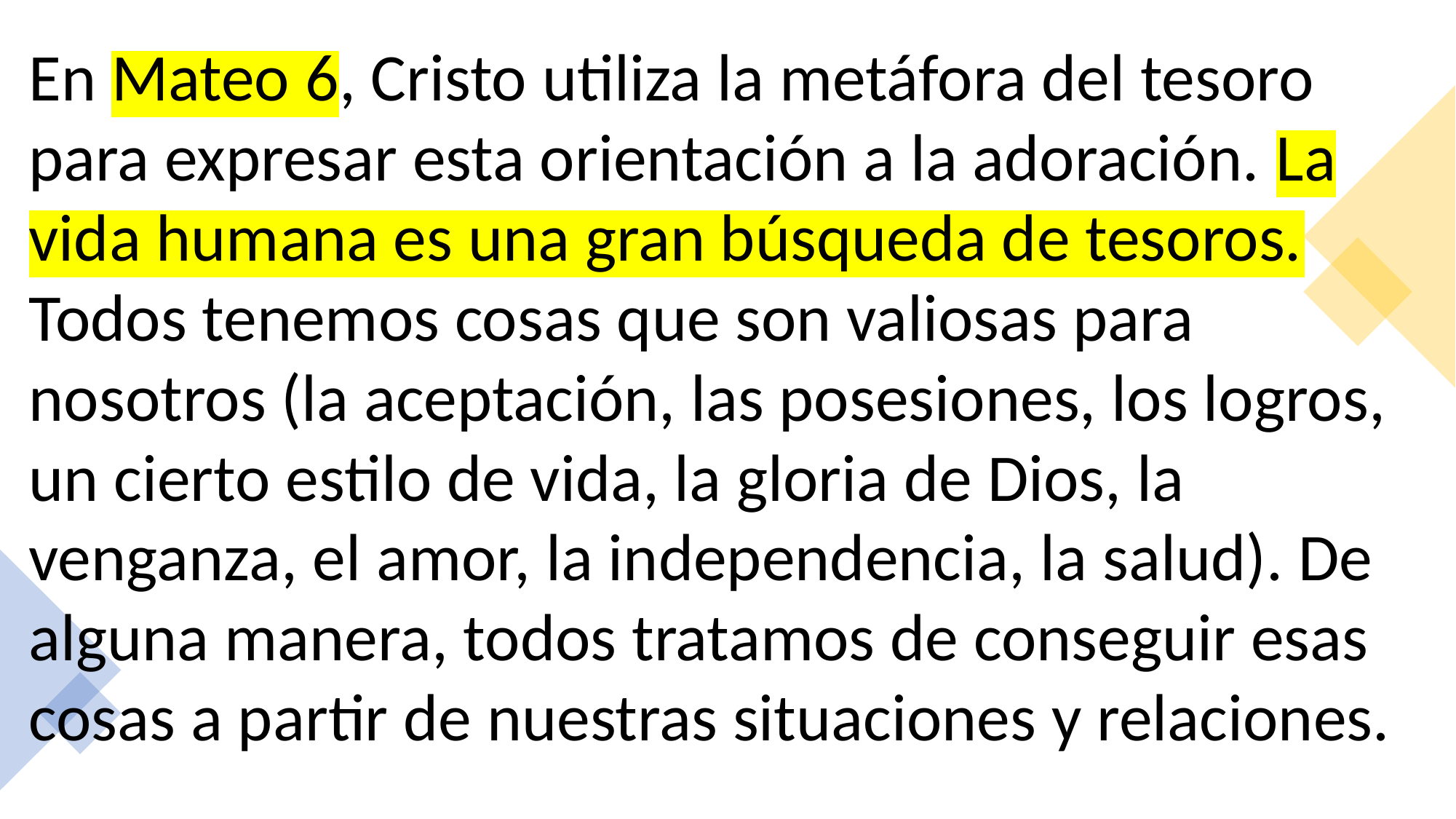

En Mateo 6, Cristo utiliza la metáfora del tesoro para expresar esta orientación a la adoración. La vida humana es una gran búsqueda de tesoros. Todos tenemos cosas que son valiosas para nosotros (la aceptación, las posesiones, los logros, un cierto estilo de vida, la gloria de Dios, la venganza, el amor, la independencia, la salud). De alguna manera, todos tratamos de conseguir esas cosas a partir de nuestras situaciones y relaciones.